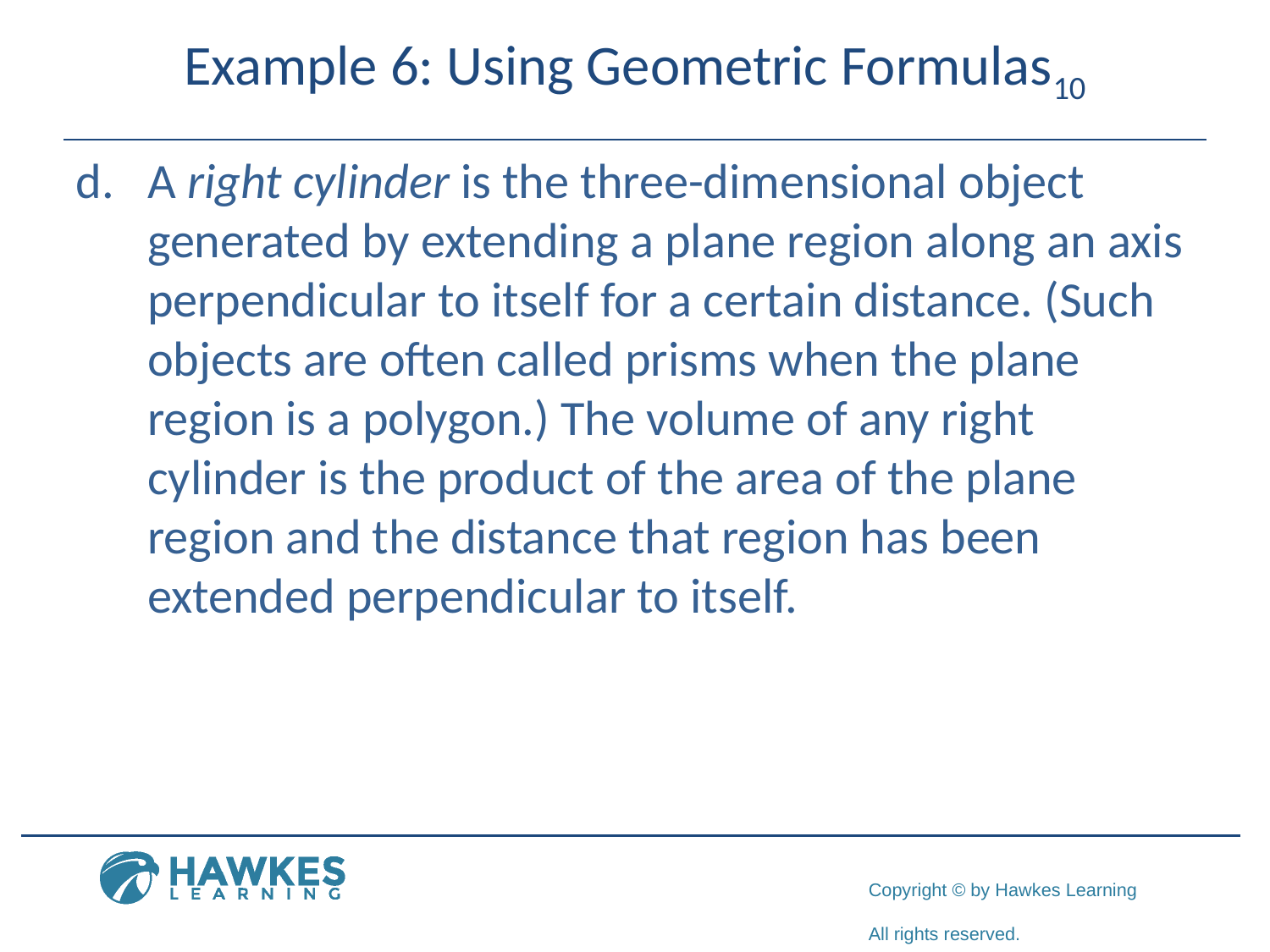

# Example 6: Using Geometric Formulas10
​A right cylinder is the three-dimensional object generated by extending a plane region along an axis perpendicular to itself for a certain distance. (Such objects are often called prisms when the plane region is a polygon.) The volume of any right cylinder is the product of the area of the plane region and the distance that region has been extended perpendicular to itself.